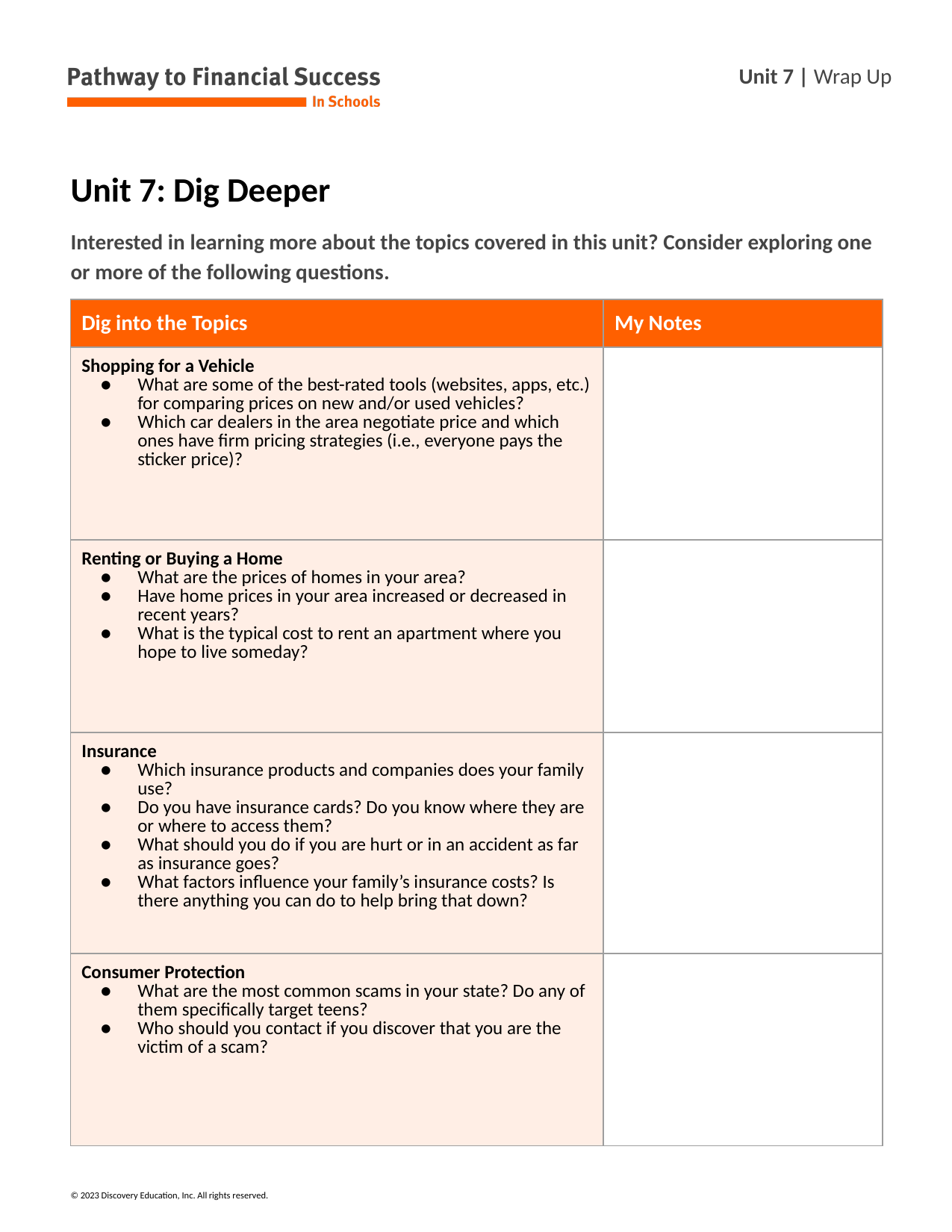

# Unit 7: Dig Deeper
Interested in learning more about the topics covered in this unit? Consider exploring one or more of the following questions.
| Dig into the Topics | My Notes |
| --- | --- |
| Shopping for a Vehicle What are some of the best-rated tools (websites, apps, etc.) for comparing prices on new and/or used vehicles? Which car dealers in the area negotiate price and which ones have firm pricing strategies (i.e., everyone pays the sticker price)? |  |
| Renting or Buying a Home What are the prices of homes in your area? Have home prices in your area increased or decreased in recent years? What is the typical cost to rent an apartment where you hope to live someday? |  |
| Insurance Which insurance products and companies does your family use? Do you have insurance cards? Do you know where they are or where to access them? What should you do if you are hurt or in an accident as far as insurance goes? What factors influence your family’s insurance costs? Is there anything you can do to help bring that down? |  |
| Consumer Protection What are the most common scams in your state? Do any of them specifically target teens? Who should you contact if you discover that you are the victim of a scam? |  |